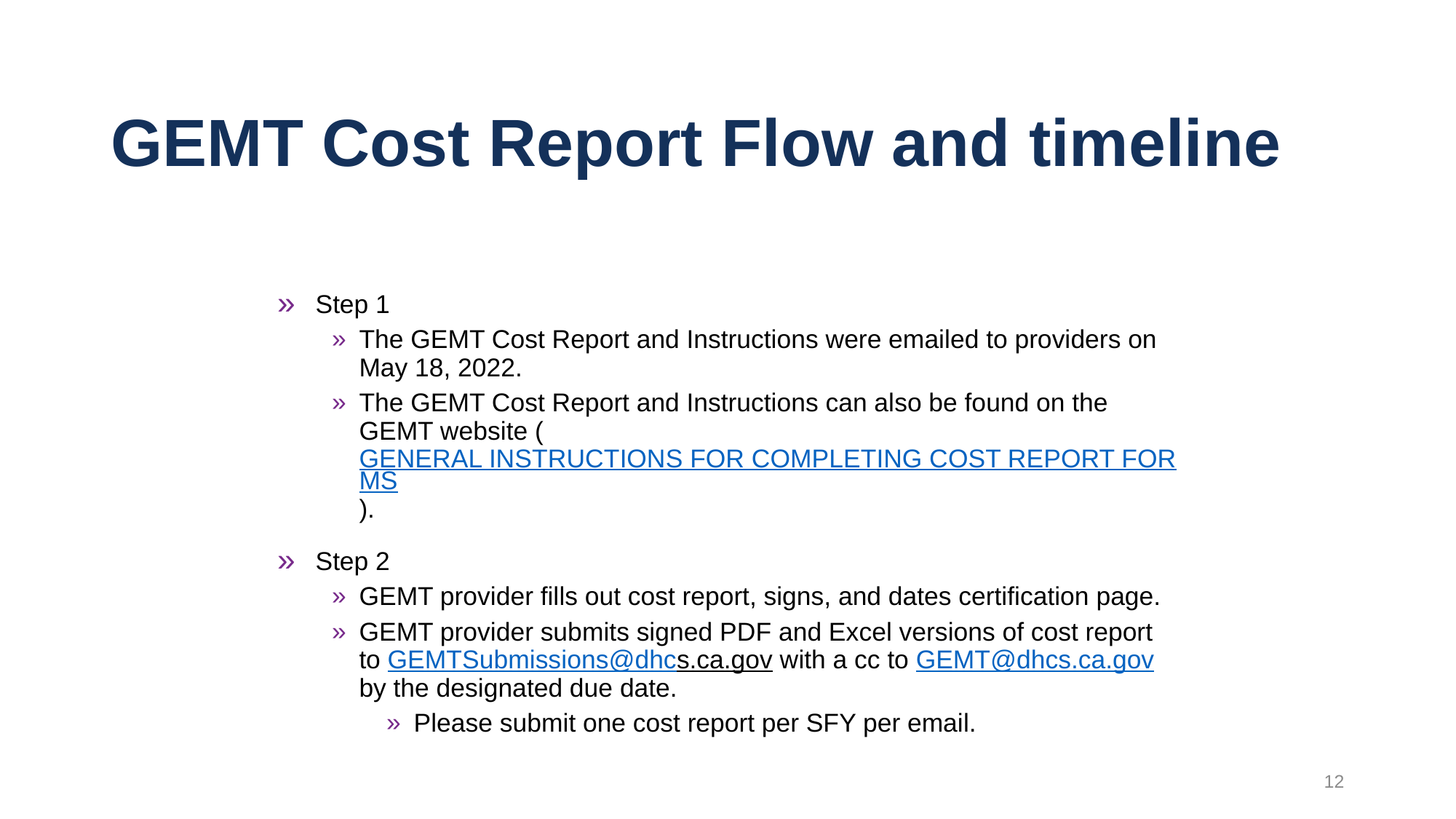

# GEMT Cost Report Flow and timeline
Step 1
The GEMT Cost Report and Instructions were emailed to providers on May 18, 2022.
The GEMT Cost Report and Instructions can also be found on the GEMT website (GENERAL INSTRUCTIONS FOR COMPLETING COST REPORT FORMS).
Step 2
GEMT provider fills out cost report, signs, and dates certification page.
GEMT provider submits signed PDF and Excel versions of cost report to GEMTSubmissions@dhcs.ca.gov with a cc to GEMT@dhcs.ca.gov by the designated due date.
Please submit one cost report per SFY per email.
12